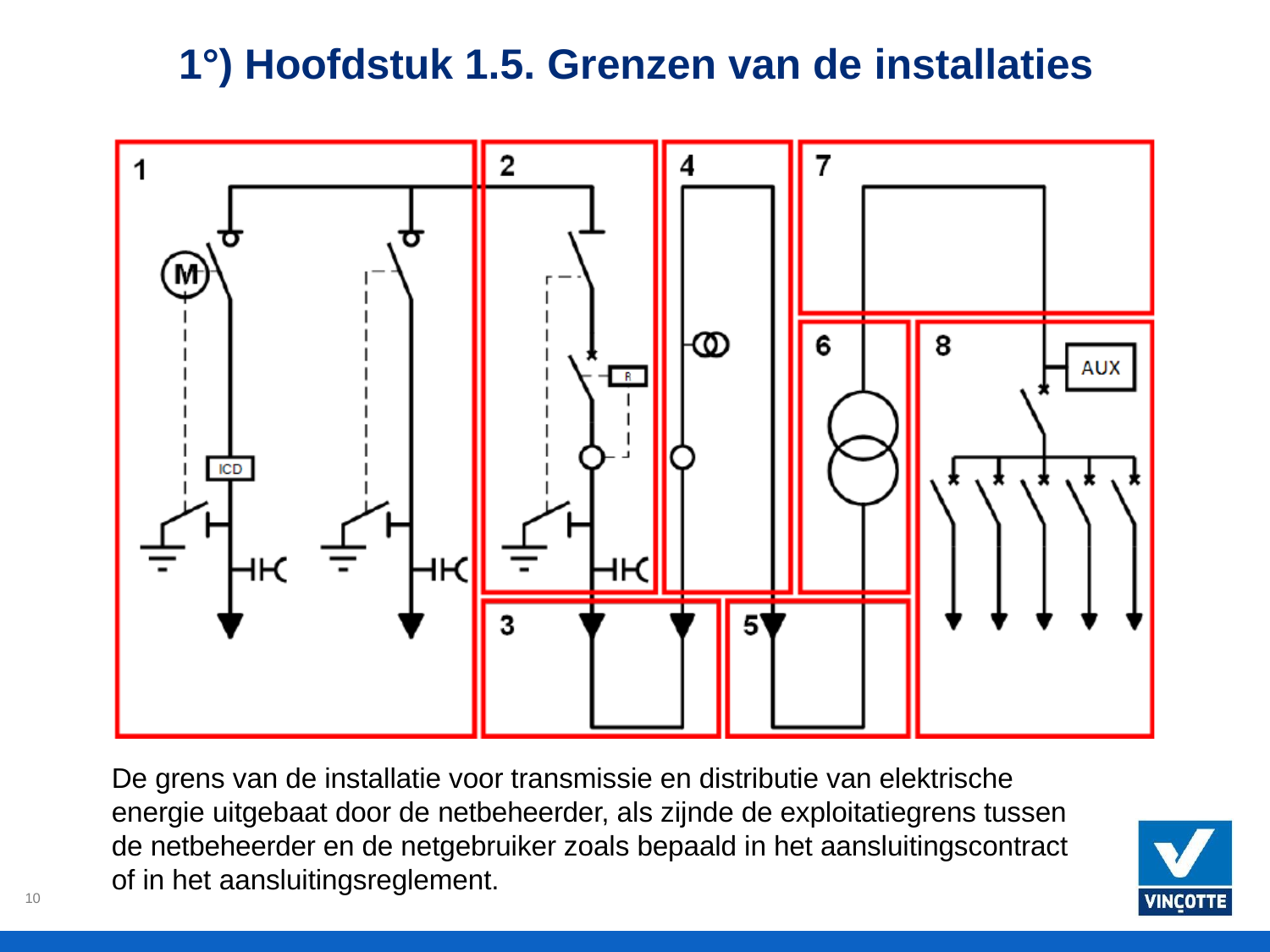

# 1°) Hoofdstuk 1.5. Grenzen van de installaties

De grens van de installatie voor transmissie en distributie van elektrische  energie uitgebaat door de netbeheerder, als zijnde de exploitatiegrens tussen  de netbeheerder en de netgebruiker zoals bepaald in het aansluitingscontract  of in het aansluitingsreglement.

10